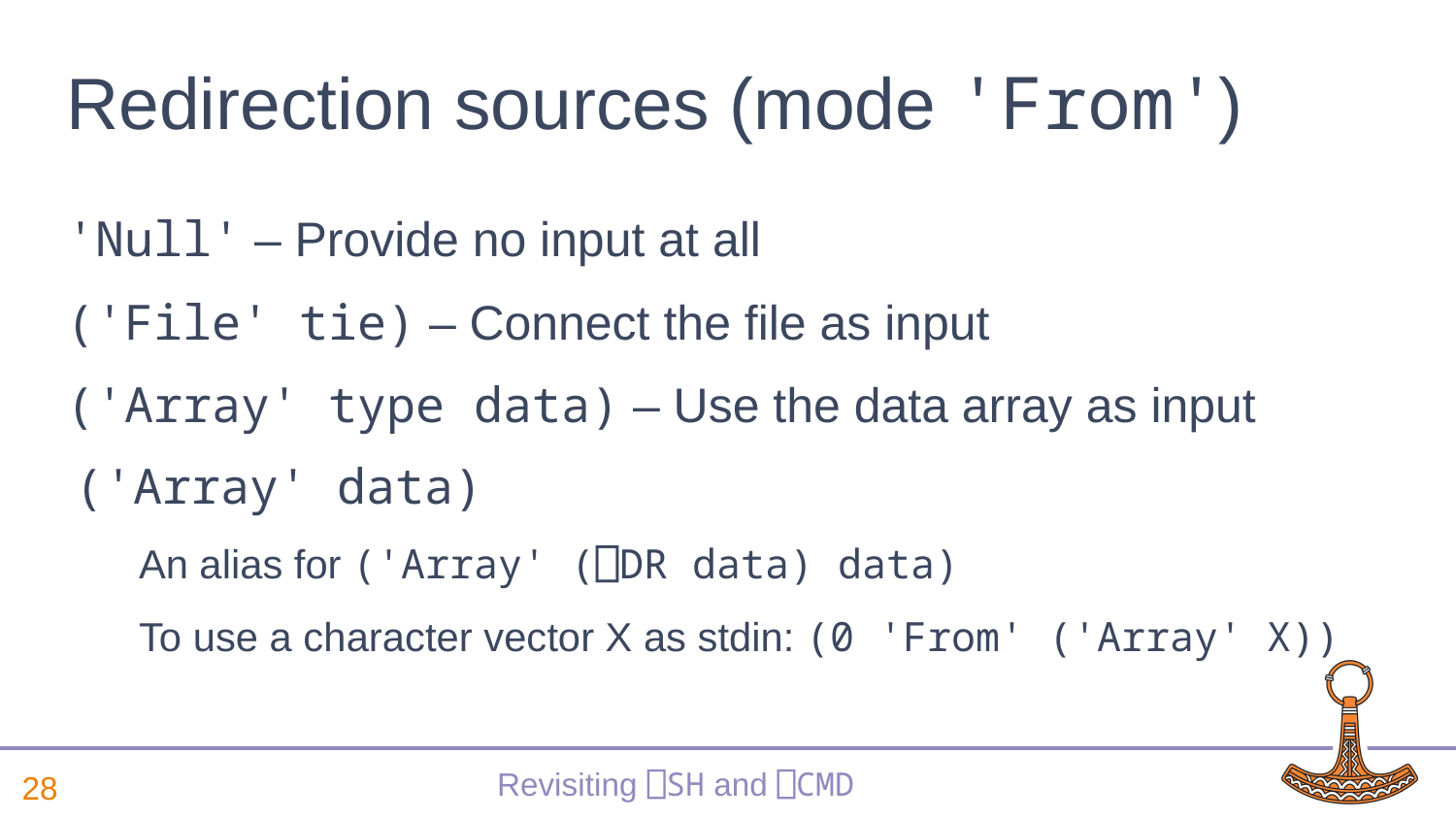

# Redirection sources (mode 'From')
'Null' – Provide no input at all
('File' tie) – Connect the file as input
('Array' type data) – Use the data array as input
('Array' data)
An alias for ('Array' (⎕DR data) data)
To use a character vector X as stdin: (0 'From' ('Array' X))